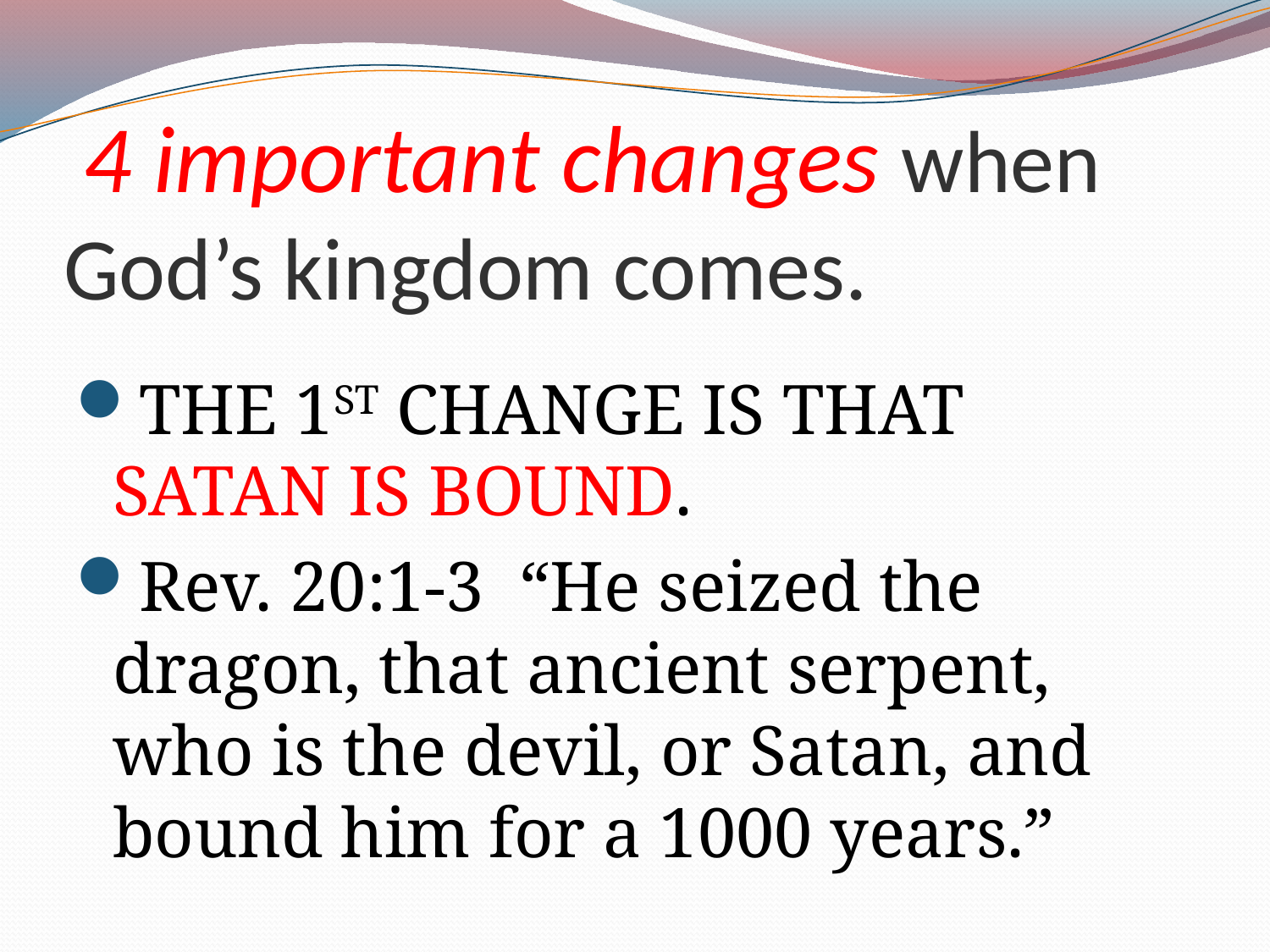

# 4 important changes when God’s kingdom comes.
THE 1ST CHANGE IS THAT SATAN IS BOUND.
Rev. 20:1-3  “He seized the dragon, that ancient serpent, who is the devil, or Satan, and bound him for a 1000 years.”